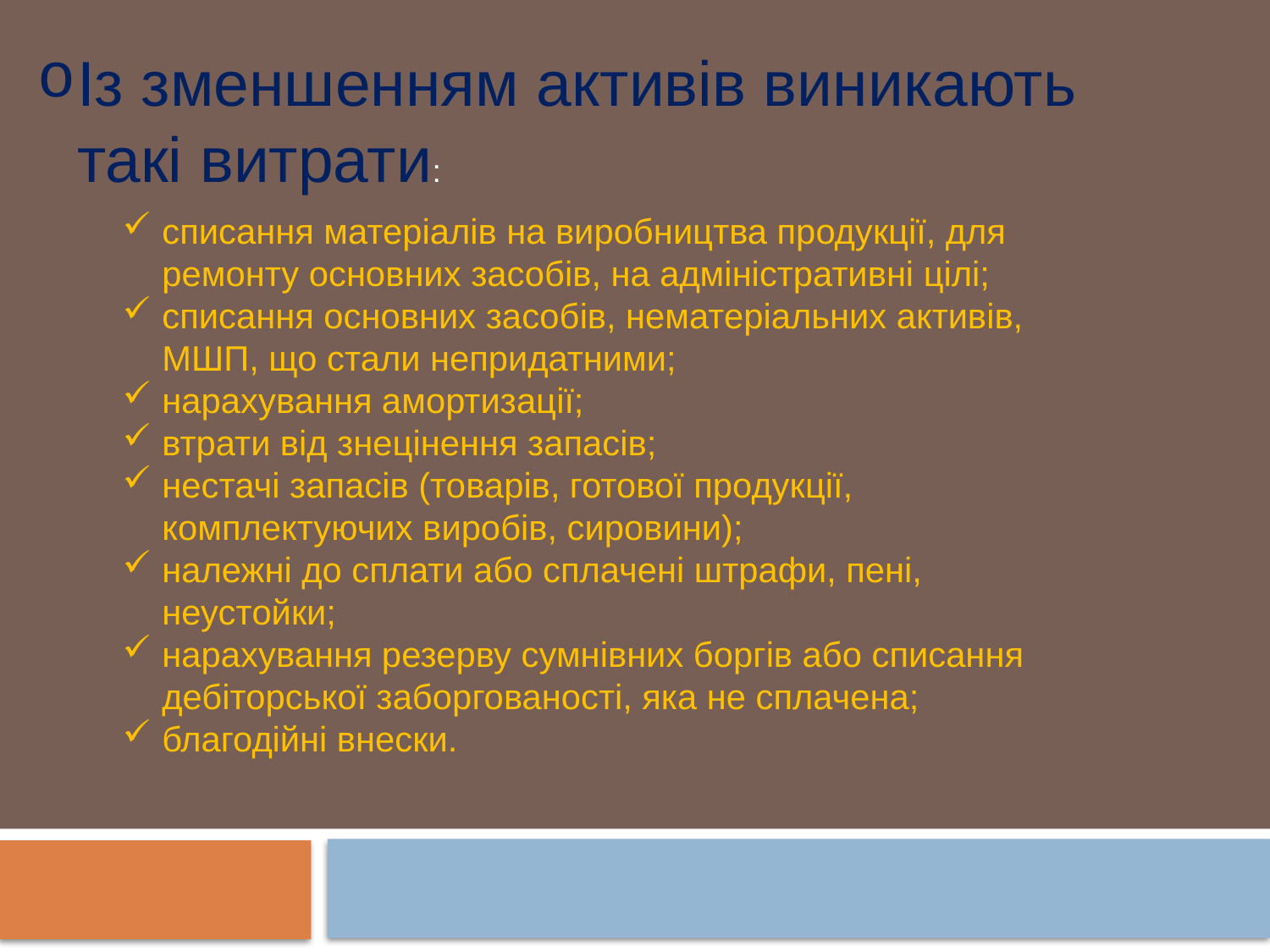

Із зменшенням активів виникають такі витрати:
списання матеріалів на виробництва продукції, для ремонту основних засобів, на адміністративні цілі;
списання основних засобів, нематеріальних активів, МШП, що стали непридатними;
нарахування амортизації;
втрати від знецінення запасів;
нестачі запасів (товарів, готової продукції, комплектуючих виробів, сировини);
належні до сплати або сплачені штрафи, пені, неустойки;
нарахування резерву сумнівних боргів або списання дебіторської заборгованості, яка не сплачена;
благодійні внески.